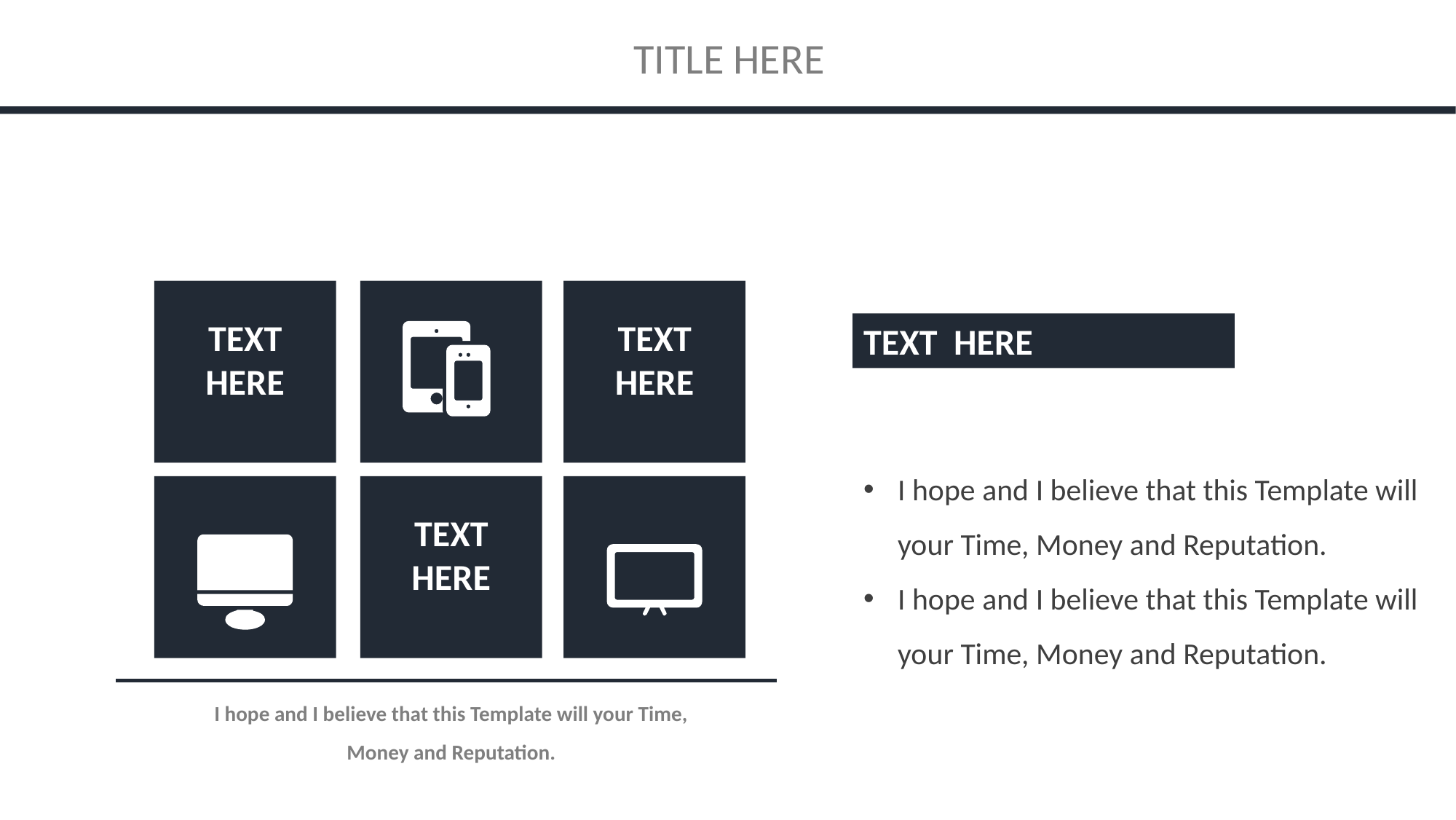

TITLE HERE

TEXT
HERE

TEXT
HERE

TEXT
HERE

I hope and I believe that this Template will your Time, Money and Reputation.
TEXT  HERE
I hope and I believe that this Template will your Time, Money and Reputation.
I hope and I believe that this Template will your Time, Money and Reputation.